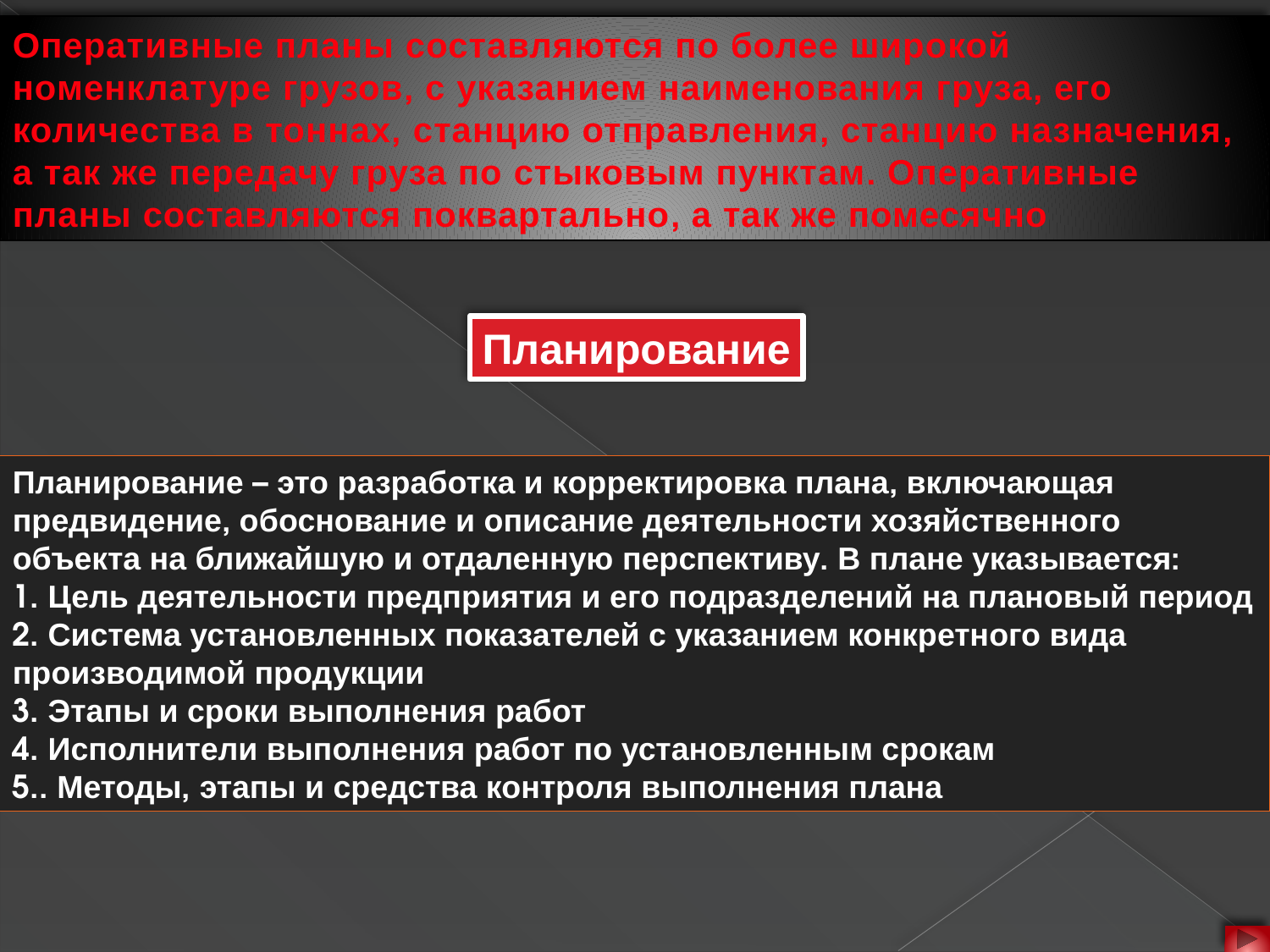

Оперативные планы составляются по более широкой номенклатуре грузов, с указанием наименования груза, его количества в тоннах, станцию отправления, станцию назначения, а так же передачу груза по стыковым пунктам. Оперативные планы составляются поквартально, а так же помесячно
Планирование
Планирование – это разработка и корректировка плана, включающая предвидение, обоснование и описание деятельности хозяйственного объекта на ближайшую и отдаленную перспективу. В плане указывается:
1. Цель деятельности предприятия и его подразделений на плановый период
2. Система установленных показателей с указанием конкретного вида производимой продукции
3. Этапы и сроки выполнения работ
4. Исполнители выполнения работ по установленным срокам
5.. Методы, этапы и средства контроля выполнения плана